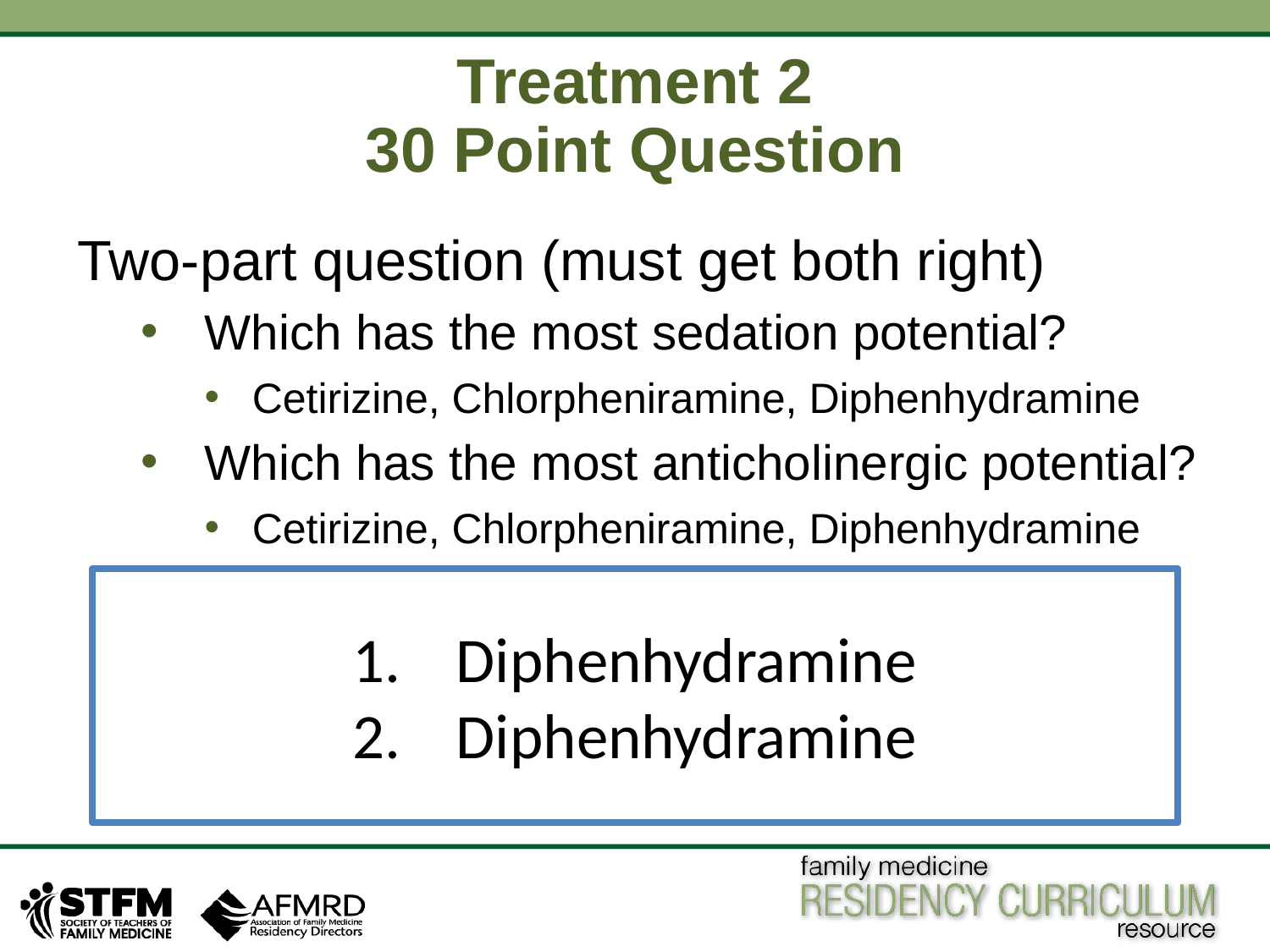

# Treatment 2 30 Point Question

Two-part question (must get both right)
Which has the most sedation potential?
Cetirizine, Chlorpheniramine, Diphenhydramine
Which has the most anticholinergic potential?
Cetirizine, Chlorpheniramine, Diphenhydramine

Diphenhydramine
Diphenhydramine